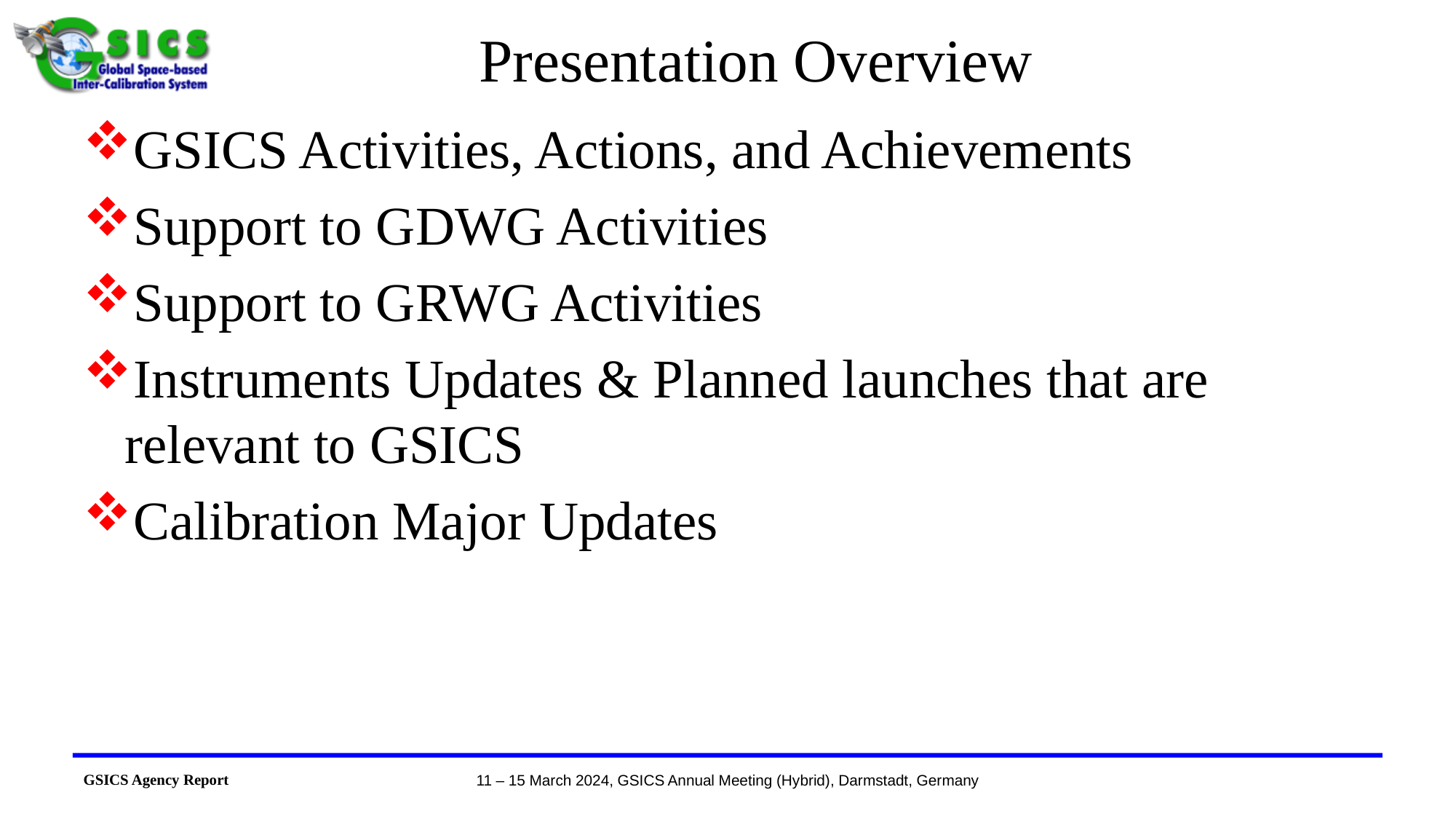

# Presentation Overview
GSICS Activities, Actions, and Achievements
Support to GDWG Activities
Support to GRWG Activities
Instruments Updates & Planned launches that are relevant to GSICS
Calibration Major Updates

2